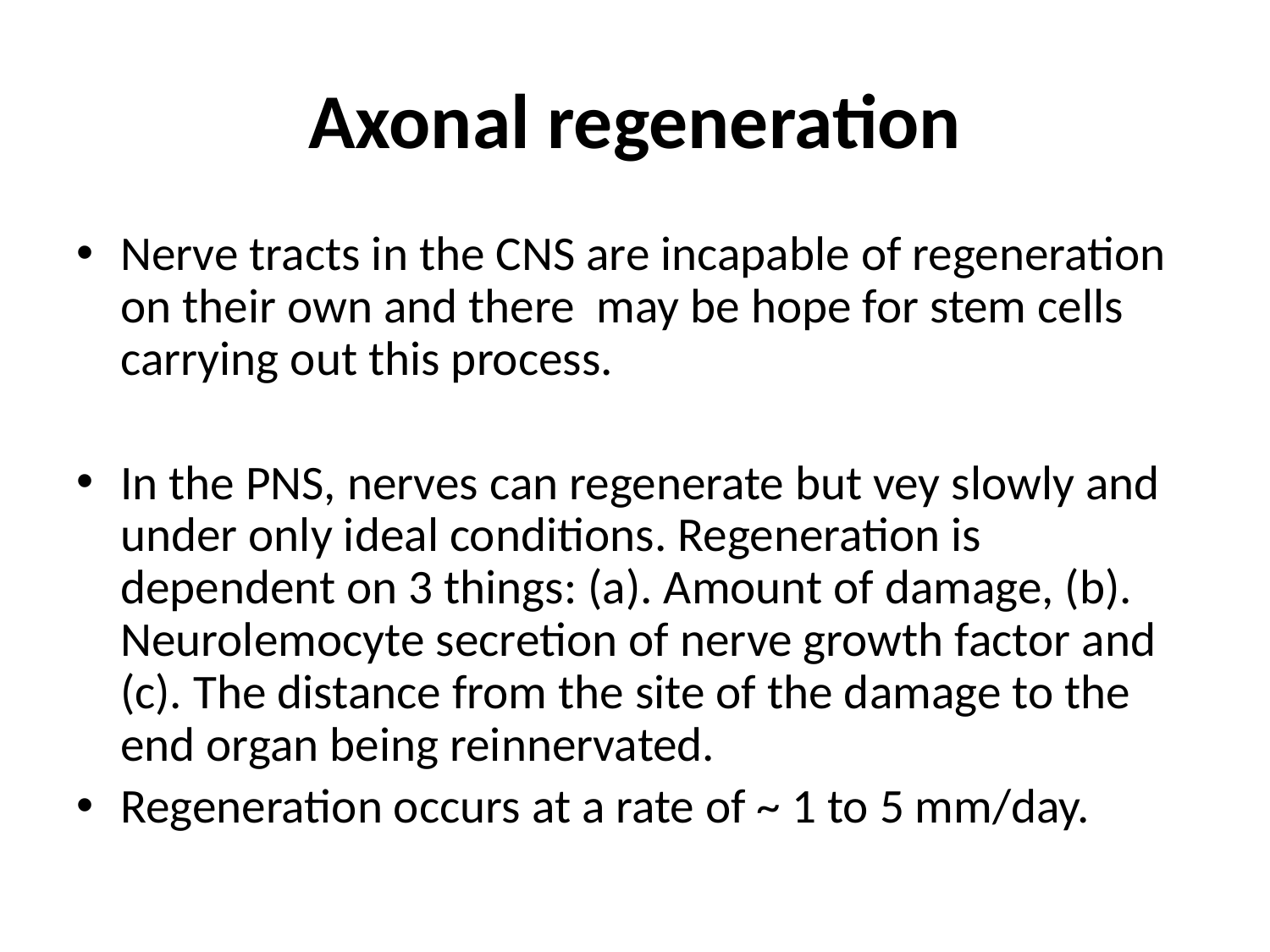

# Axonal regeneration
Nerve tracts in the CNS are incapable of regeneration on their own and there  may be hope for stem cells carrying out this process.

In the PNS, nerves can regenerate but vey slowly and under only ideal conditions. Regeneration is dependent on 3 things: (a). Amount of damage, (b). Neurolemocyte secretion of nerve growth factor and (c). The distance from the site of the damage to the end organ being reinnervated.
Regeneration occurs at a rate of ~ 1 to 5 mm/day.